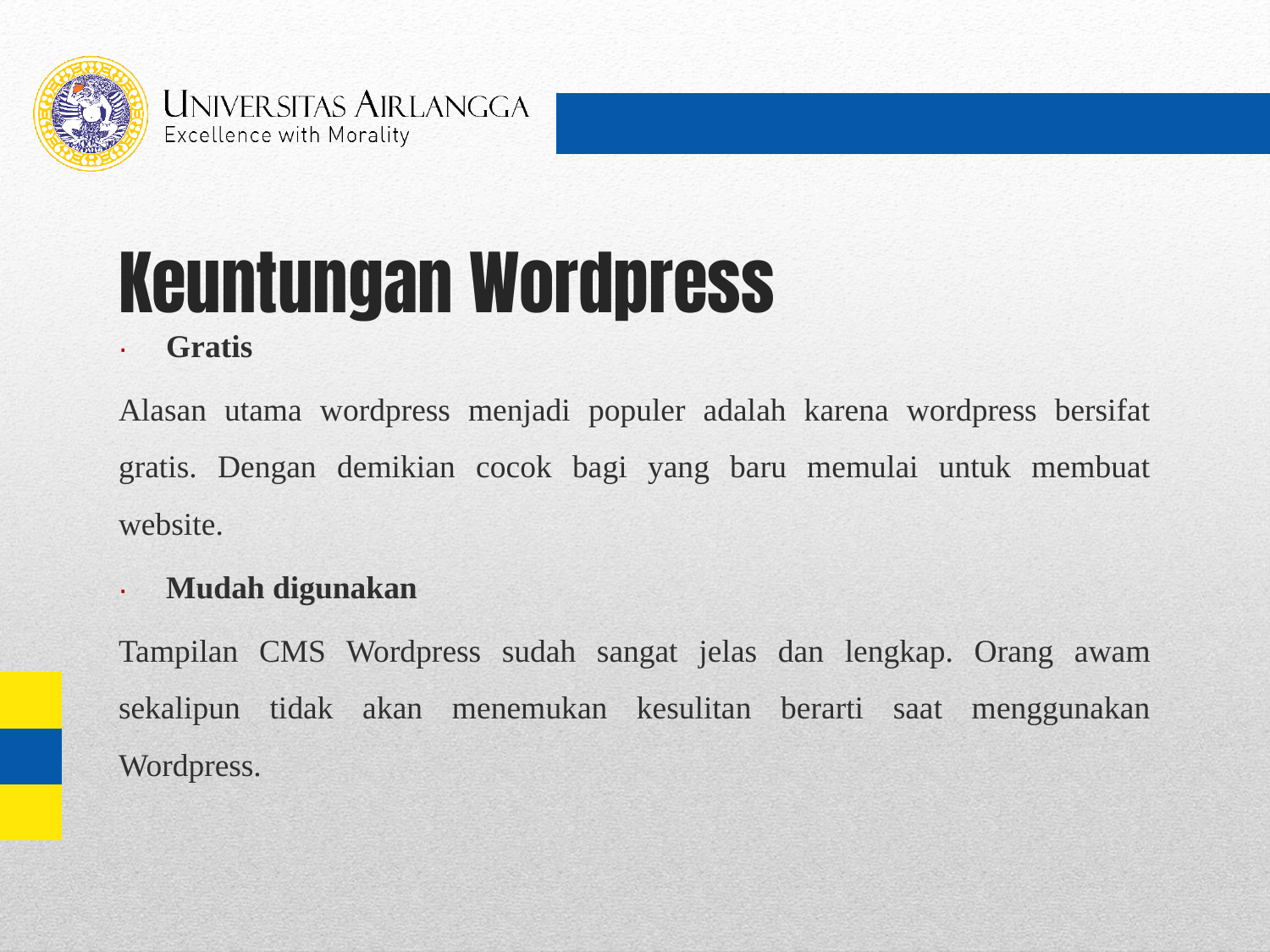

# Keuntungan Wordpress
Gratis
Alasan utama wordpress menjadi populer adalah karena wordpress bersifat gratis. Dengan demikian cocok bagi yang baru memulai untuk membuat website.
Mudah digunakan
Tampilan CMS Wordpress sudah sangat jelas dan lengkap. Orang awam sekalipun tidak akan menemukan kesulitan berarti saat menggunakan Wordpress.